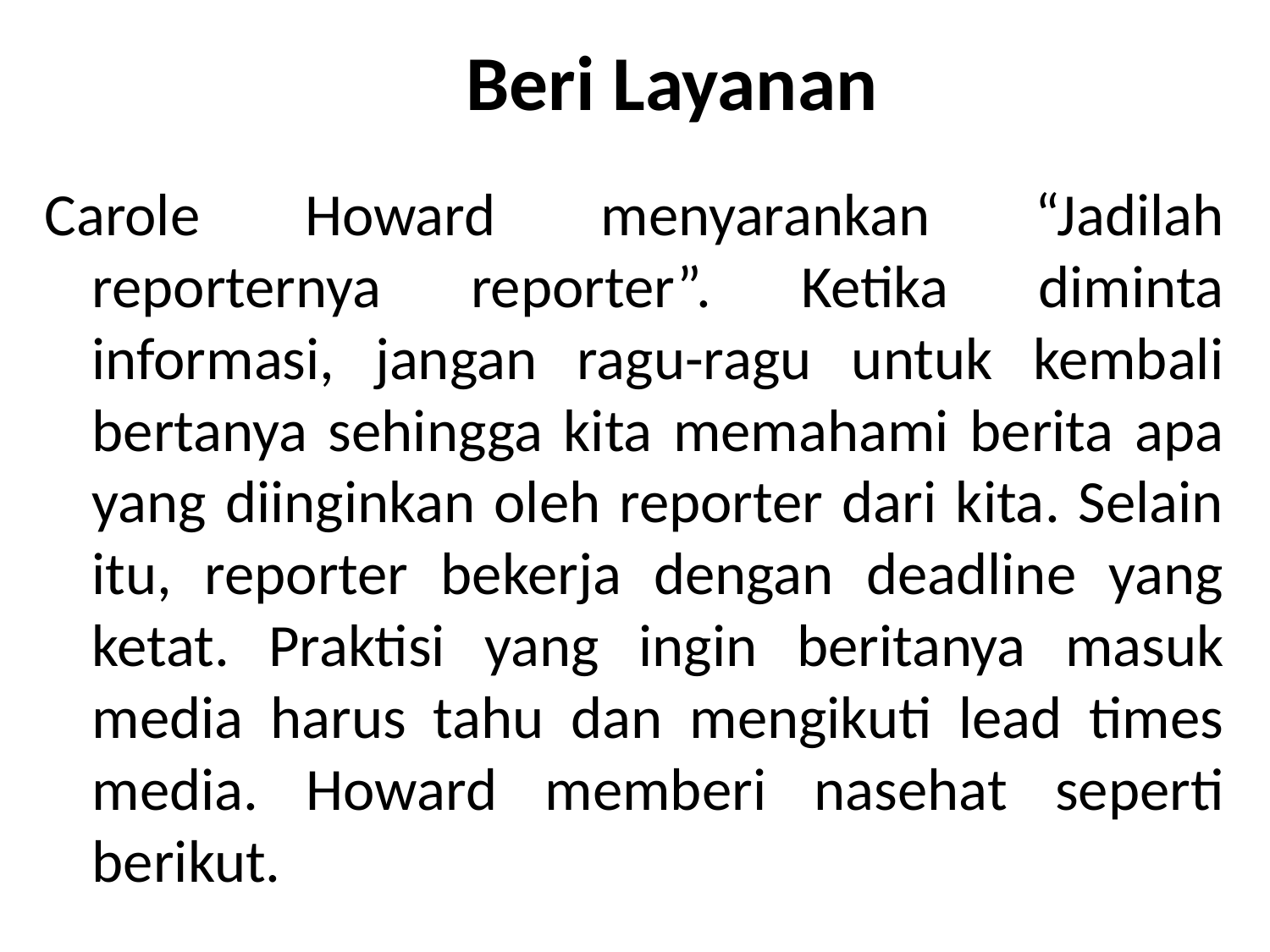

# Beri Layanan
Carole Howard menyarankan “Jadilah reporternya reporter”. Ketika diminta informasi, jangan ragu-ragu untuk kembali bertanya sehingga kita memahami berita apa yang diinginkan oleh reporter dari kita. Selain itu, reporter bekerja dengan deadline yang ketat. Praktisi yang ingin beritanya masuk media harus tahu dan mengikuti lead times media. Howard memberi nasehat seperti berikut.